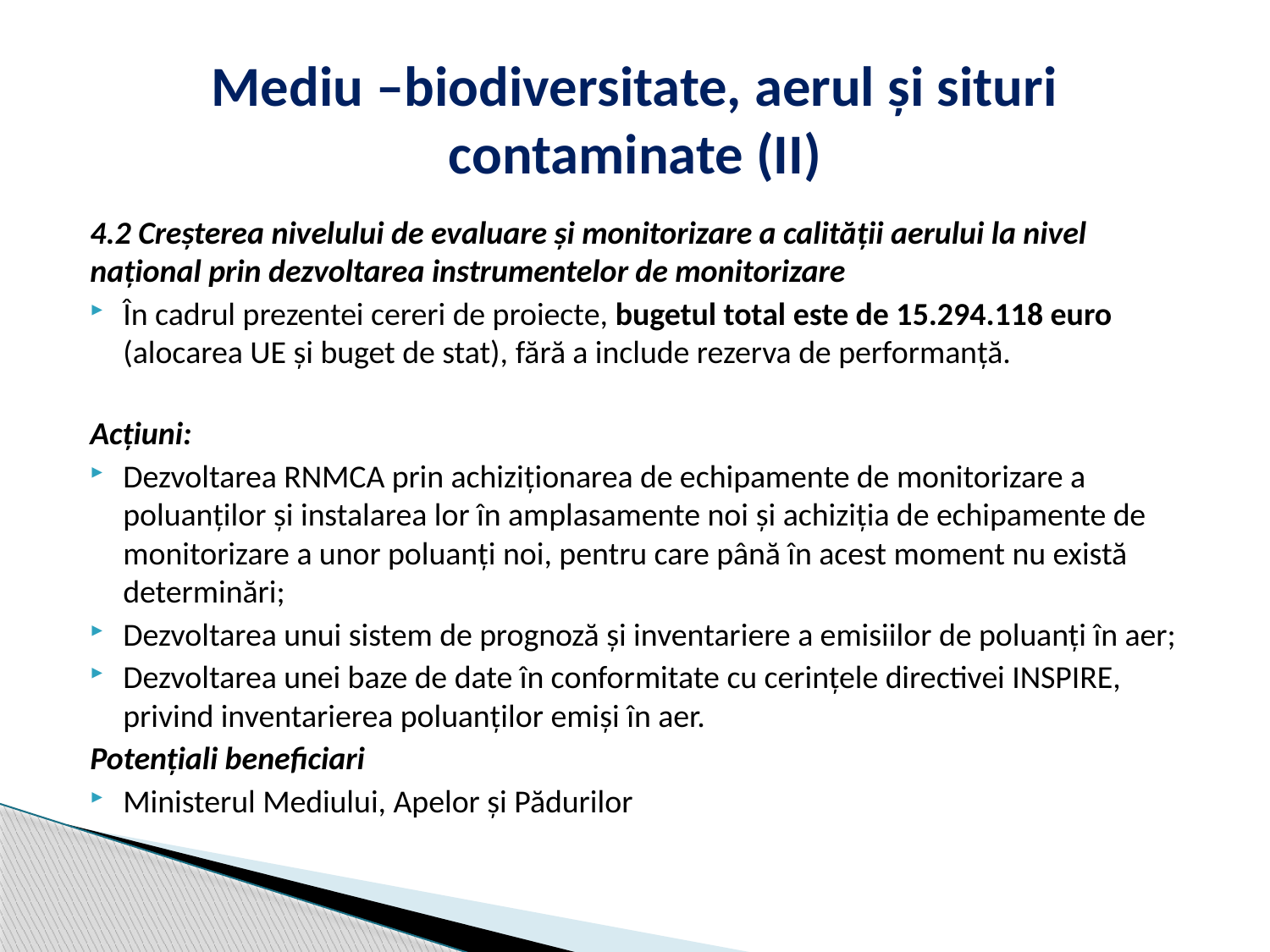

# Mediu –biodiversitate, aerul și situri contaminate (II)
4.2 Creşterea nivelului de evaluare şi monitorizare a calităţii aerului la nivel naţional prin dezvoltarea instrumentelor de monitorizare
În cadrul prezentei cereri de proiecte, bugetul total este de 15.294.118 euro (alocarea UE și buget de stat), fără a include rezerva de performanță.
Acțiuni:
Dezvoltarea RNMCA prin achiziţionarea de echipamente de monitorizare a poluanților și instalarea lor în amplasamente noi și achiziţia de echipamente de monitorizare a unor poluanți noi, pentru care până în acest moment nu există determinări;
Dezvoltarea unui sistem de prognoză şi inventariere a emisiilor de poluanţi în aer;
Dezvoltarea unei baze de date în conformitate cu cerinţele directivei INSPIRE, privind inventarierea poluanților emiși în aer.
Potențiali beneficiari
Ministerul Mediului, Apelor şi Pădurilor